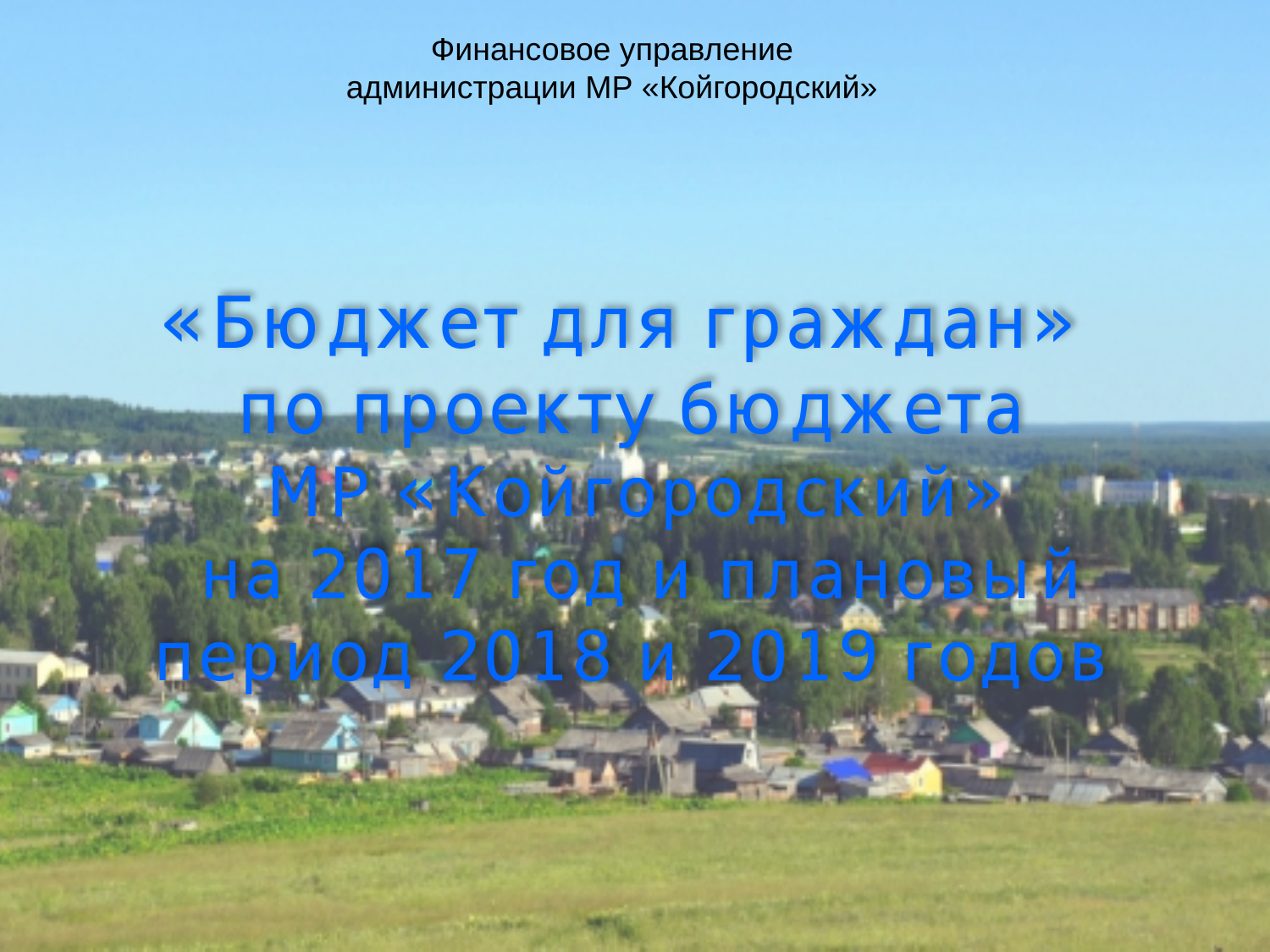

Финансовое управление
администрации МР «Койгородский»
# «Бюджет для граждан» по проекту бюджета МР «Койгородский» на 2017 год и плановый период 2018 и 2019 годов